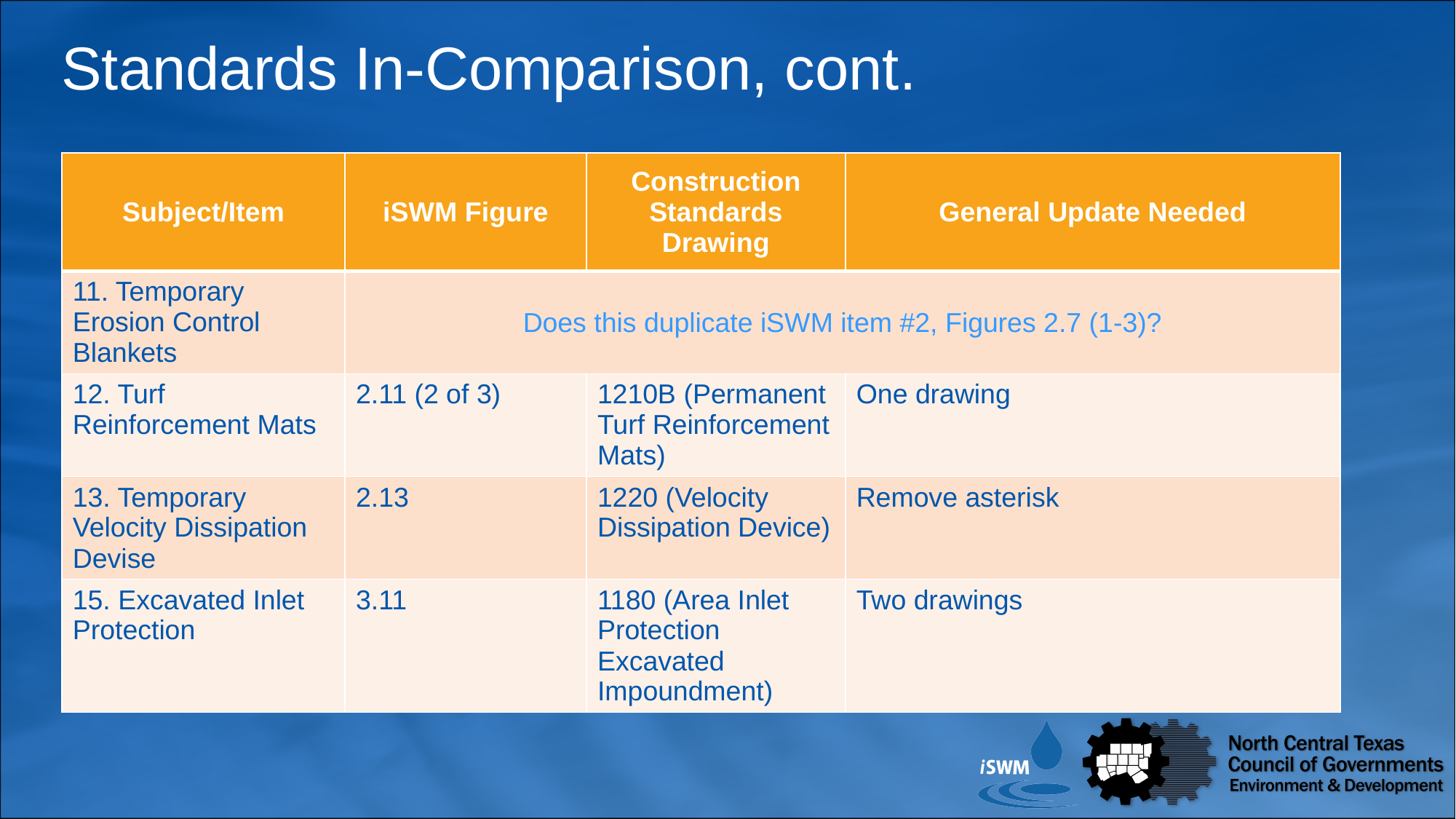

Standards In-Comparison, cont.
| Subject/Item | iSWM Figure | Construction Standards Drawing | General Update Needed |
| --- | --- | --- | --- |
| 11. Temporary Erosion Control Blankets | Does this duplicate iSWM item #2, Figures 2.7 (1-3)? |  |  |
| 12. Turf Reinforcement Mats | 2.11 (2 of 3) | 1210B (Permanent Turf Reinforcement Mats) | One drawing |
| 13. Temporary Velocity Dissipation Devise | 2.13 | 1220 (Velocity Dissipation Device) | Remove asterisk |
| 15. Excavated Inlet Protection | 3.11 | 1180 (Area Inlet Protection Excavated Impoundment) | Two drawings |